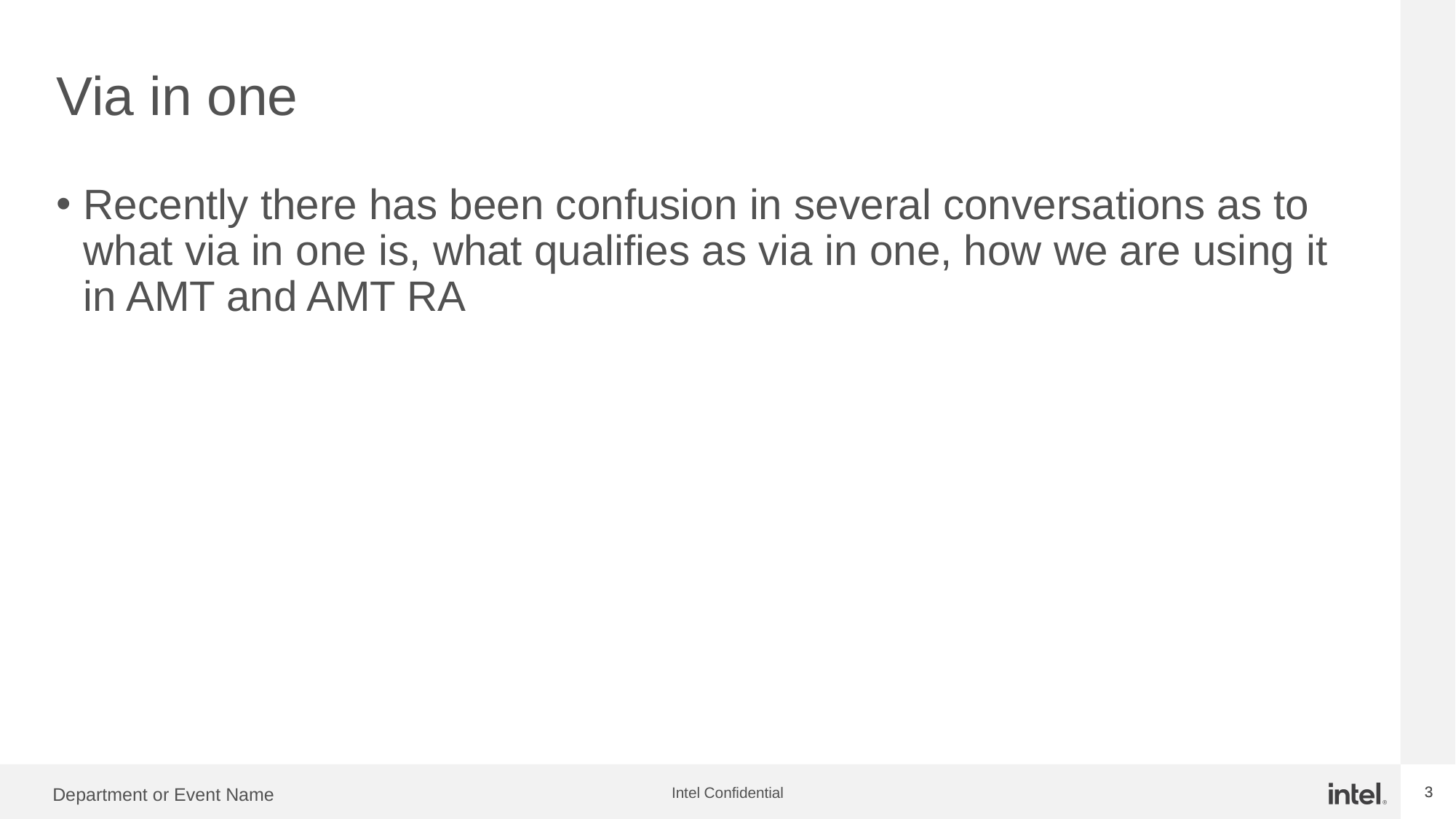

# Via in one
Recently there has been confusion in several conversations as to what via in one is, what qualifies as via in one, how we are using it in AMT and AMT RA